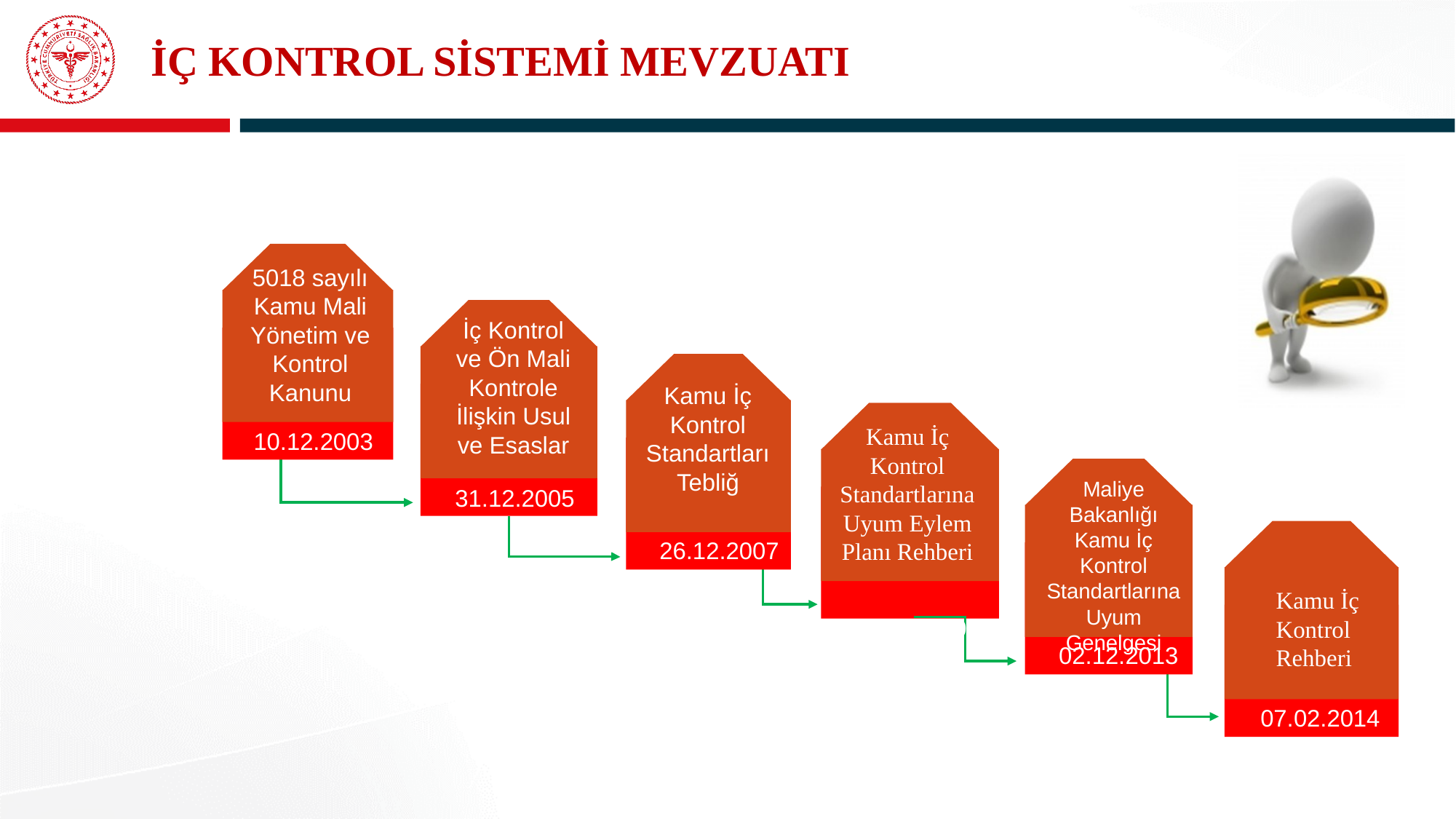

# İÇ KONTROL SİSTEMİ MEVZUATI

5018 sayılı Kamu Mali Yönetim ve Kontrol Kanunu

İç Kontrol ve Ön Mali Kontrole İlişkin Usul ve Esaslar

Kamu İç Kontrol Standartları Tebliğ

Kamu İç Kontrol Standartlarına Uyum Eylem Planı Rehberi
10.12.2003

Maliye Bakanlığı Kamu İç Kontrol Standartlarına Uyum Genelgesi
31.12.2005
Maliye Bakanlığı Kamu İç Kontrol Standartlarına Uyum Genelgesi

26.12.2007
  04.02.2009
Kamu İç Kontrol Rehberi

  02.12.2013
  02.12.2013
  07.02.2014